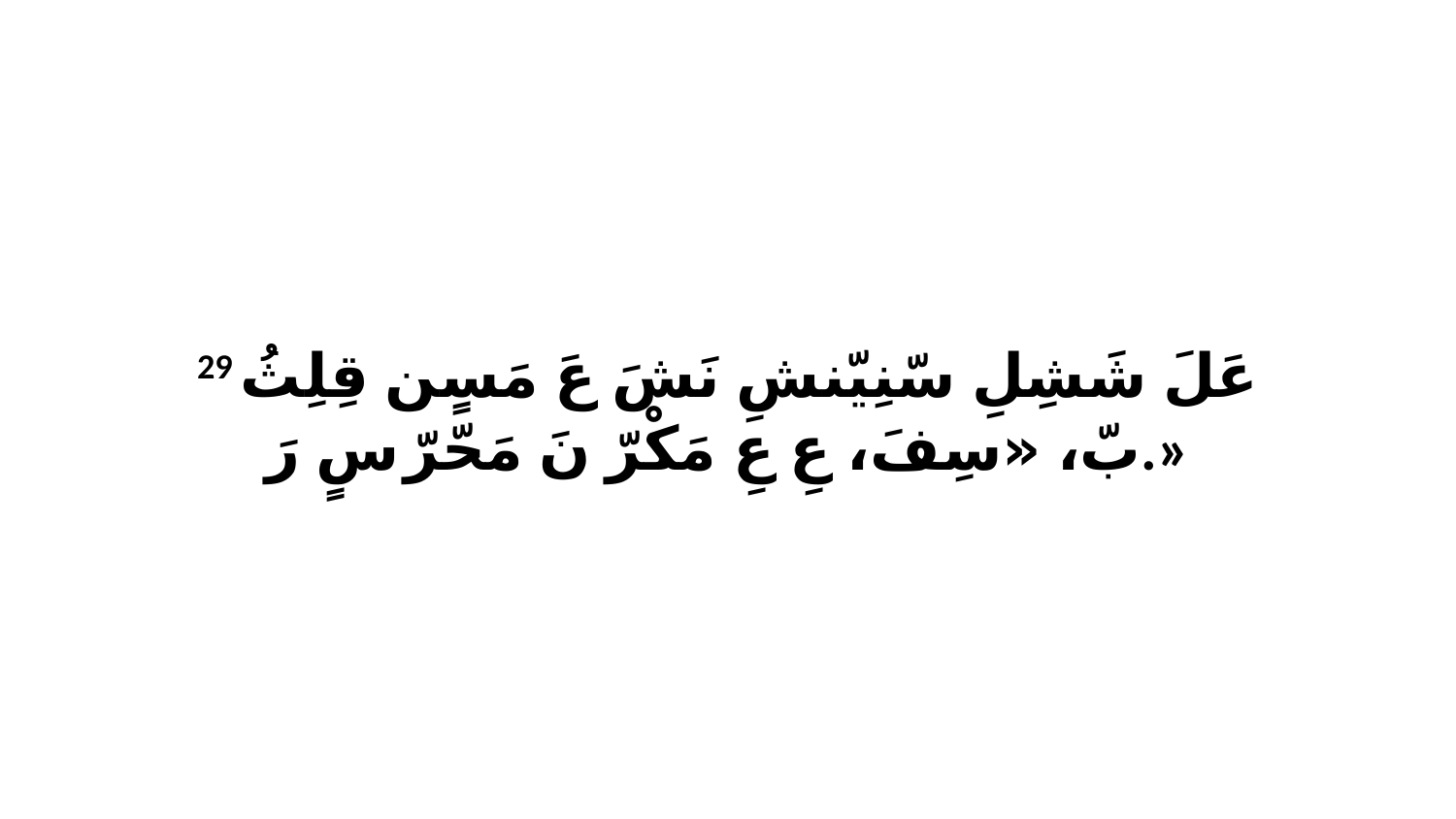

29 عَلَ شَشِلِ سّنِيّنشِ نَشَ عَ مَسٍن قِلِثُ بّ، «سِفَ، عِ عِ مَكْرّ نَ مَحّرّ سٍ رَ.»